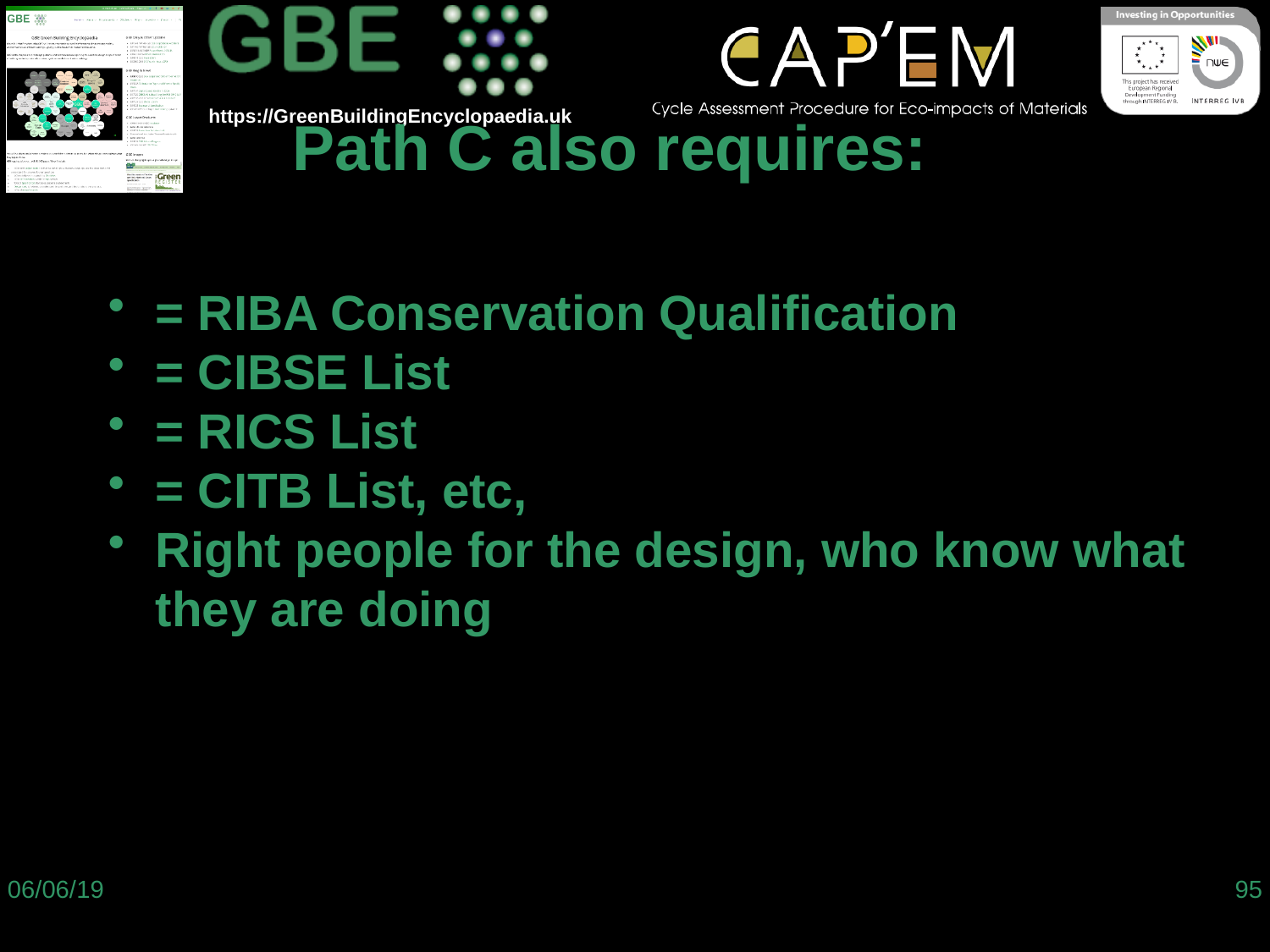

= RIBA Conservation Qualification
= CIBSE List
= RICS List
= CITB List, etc,
Right people for the design, who know what they are doing
Path C also requires:
06/06/19
95